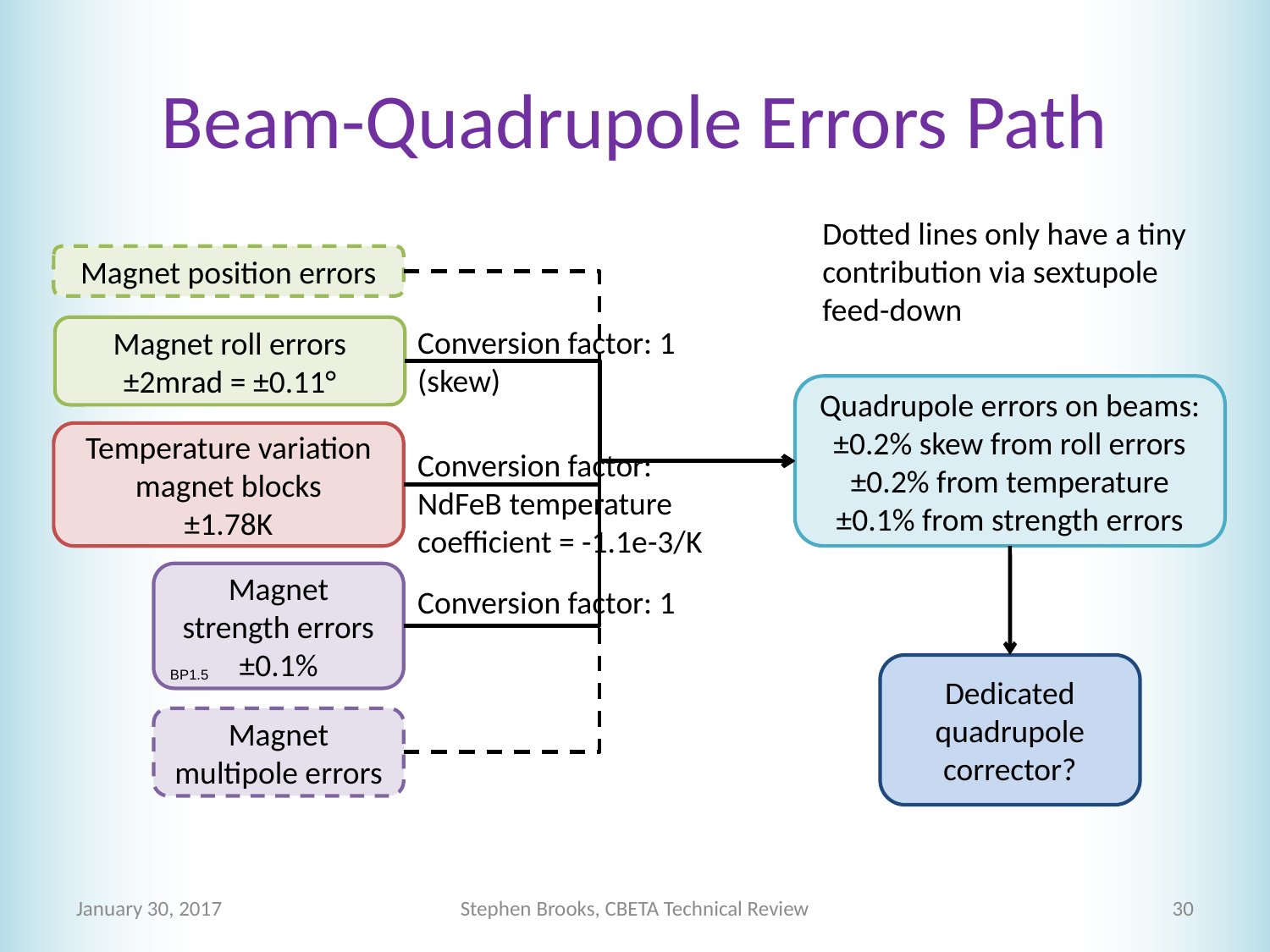

# Beam-Quadrupole Errors Path
Dotted lines only have a tiny contribution via sextupole feed-down
Magnet position errors
Conversion factor: 1 (skew)
Magnet roll errors
±2mrad = ±0.11°
Quadrupole errors on beams:
±0.2% skew from roll errors
±0.2% from temperature
±0.1% from strength errors
Temperature variation magnet blocks
±1.78K
Conversion factor:
NdFeB temperature coefficient = -1.1e-3/K
Magnet strength errors
±0.1%
Conversion factor: 1
Dedicated quadrupole corrector?
BP1.5
Magnet multipole errors
January 30, 2017
Stephen Brooks, CBETA Technical Review
30